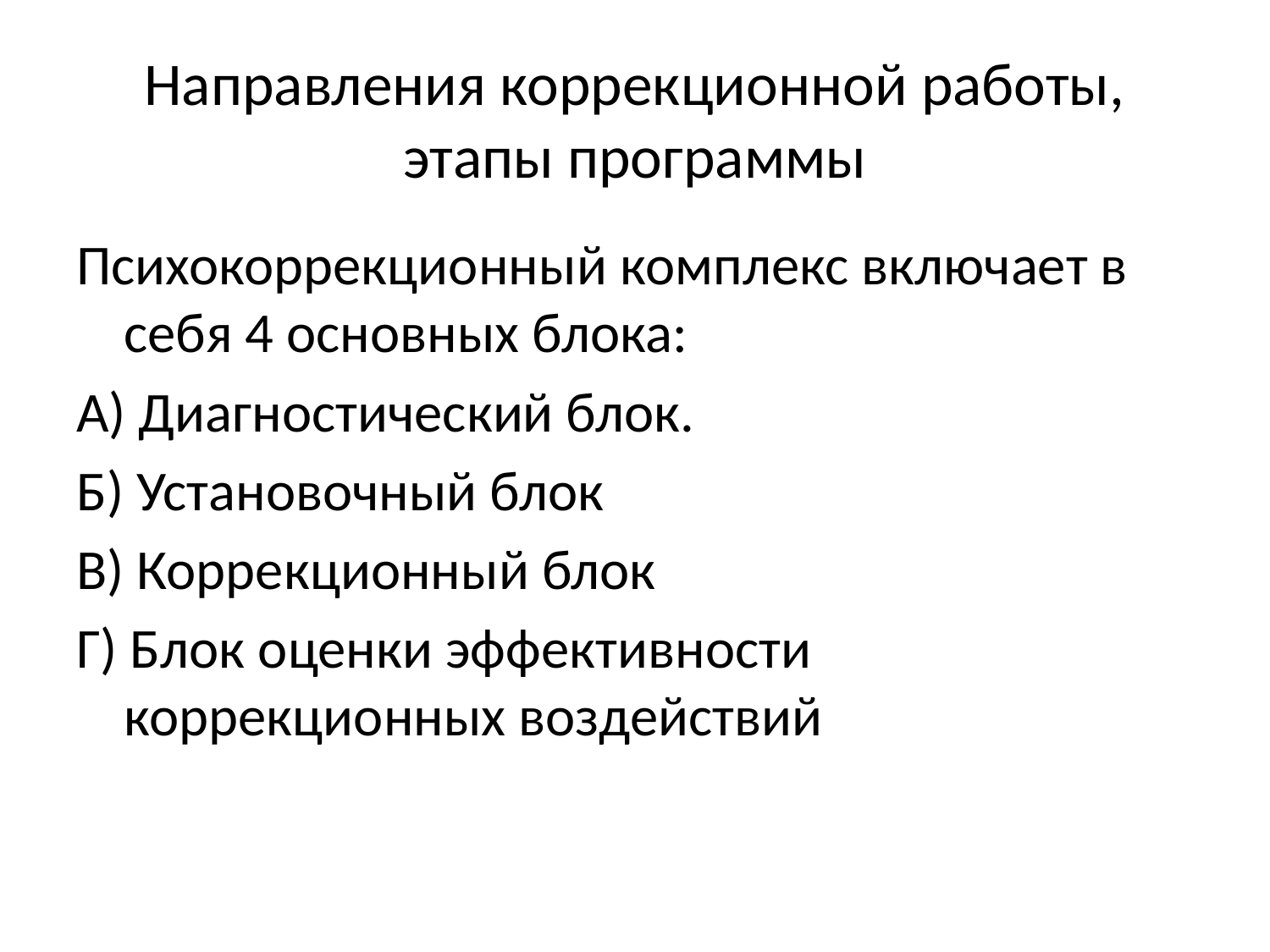

# Направления коррекционной работы, этапы программы
Психокоррекционный комплекс включает в себя 4 основных блока:
А) Диагностический блок.
Б) Установочный блок
В) Коррекционный блок
Г) Блок оценки эффективности коррекционных воздействий